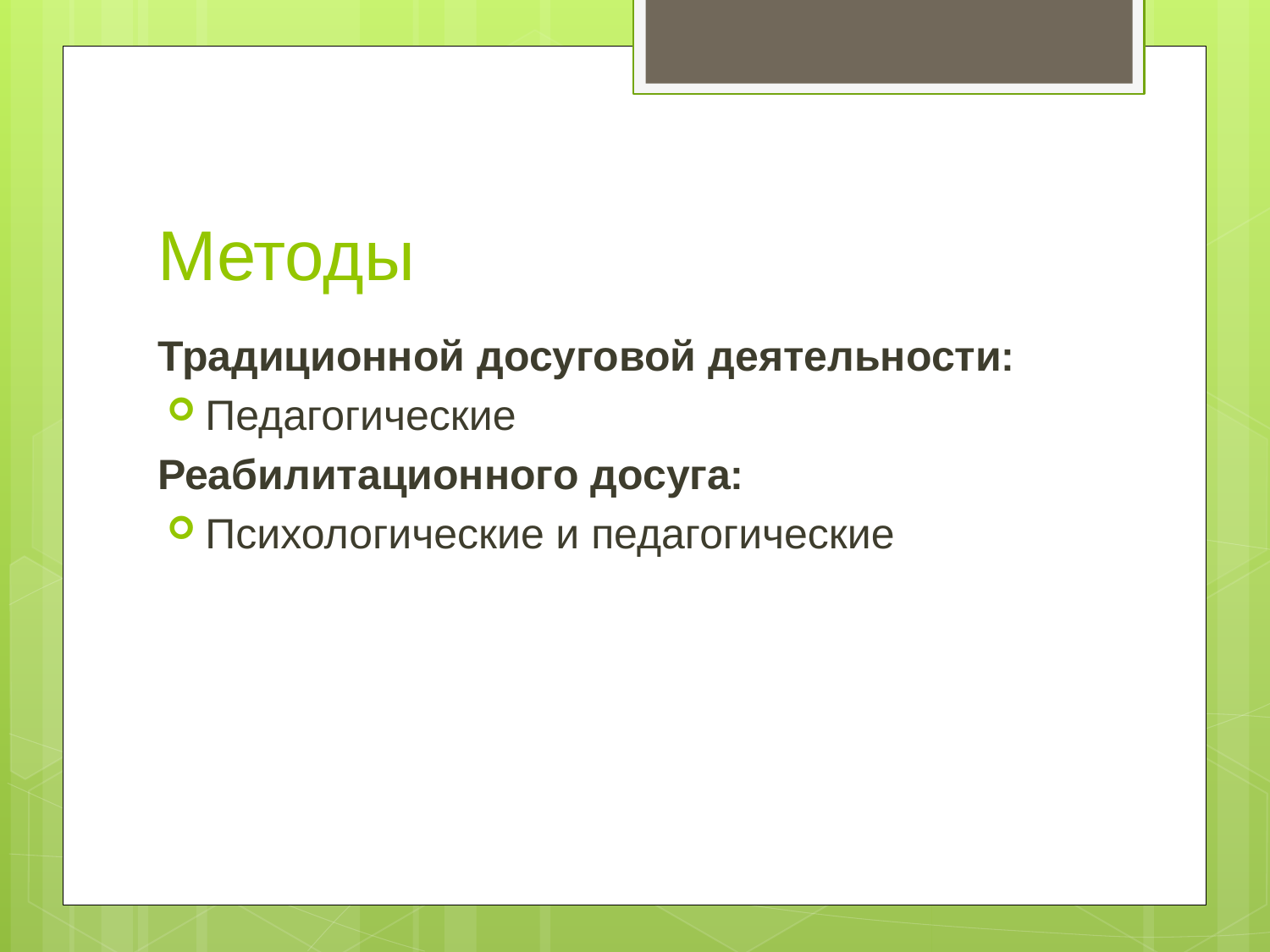

# Методы
Традиционной досуговой деятельности:
Педагогические
Реабилитационного досуга:
Психологические и педагогические